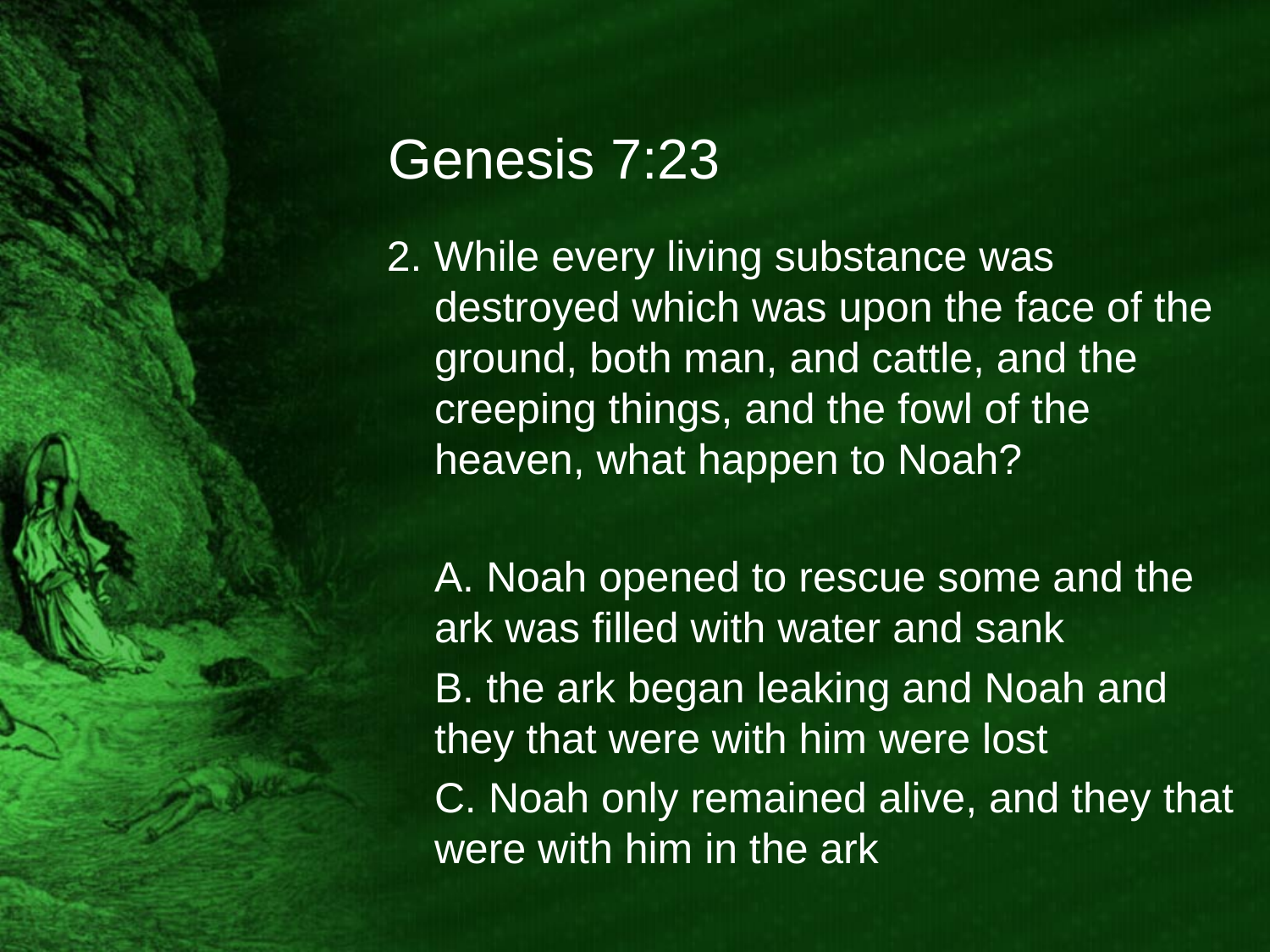

# Genesis 7:23
2. While every living substance was destroyed which was upon the face of the ground, both man, and cattle, and the creeping things, and the fowl of the heaven, what happen to Noah?

	A. Noah opened to rescue some and the ark was filled with water and sank
	B. the ark began leaking and Noah and they that were with him were lost
	C. Noah only remained alive, and they that were with him in the ark